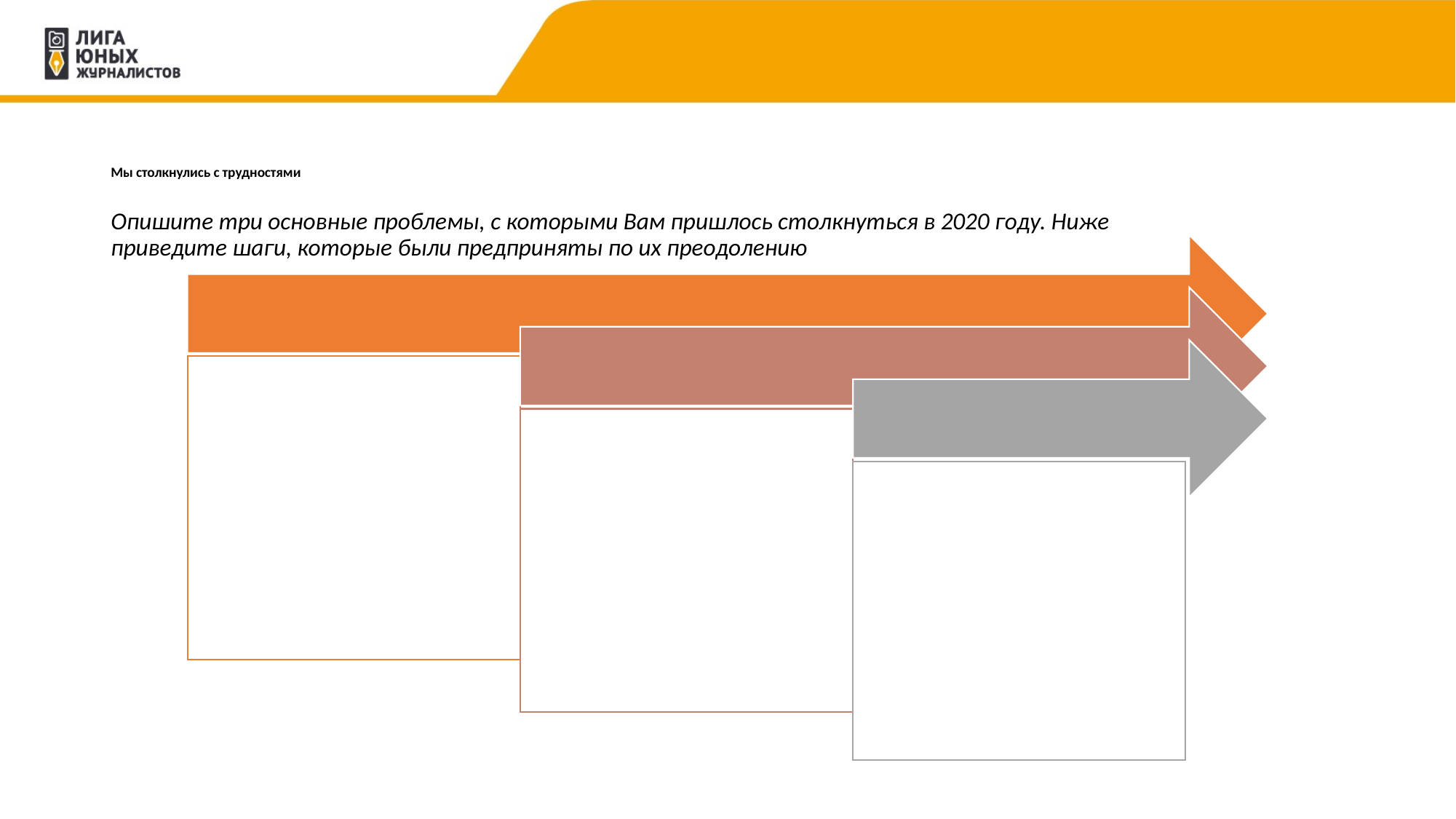

# Мы столкнулись с трудностями
Опишите три основные проблемы, с которыми Вам пришлось столкнуться в 2020 году. Ниже приведите шаги, которые были предприняты по их преодолению